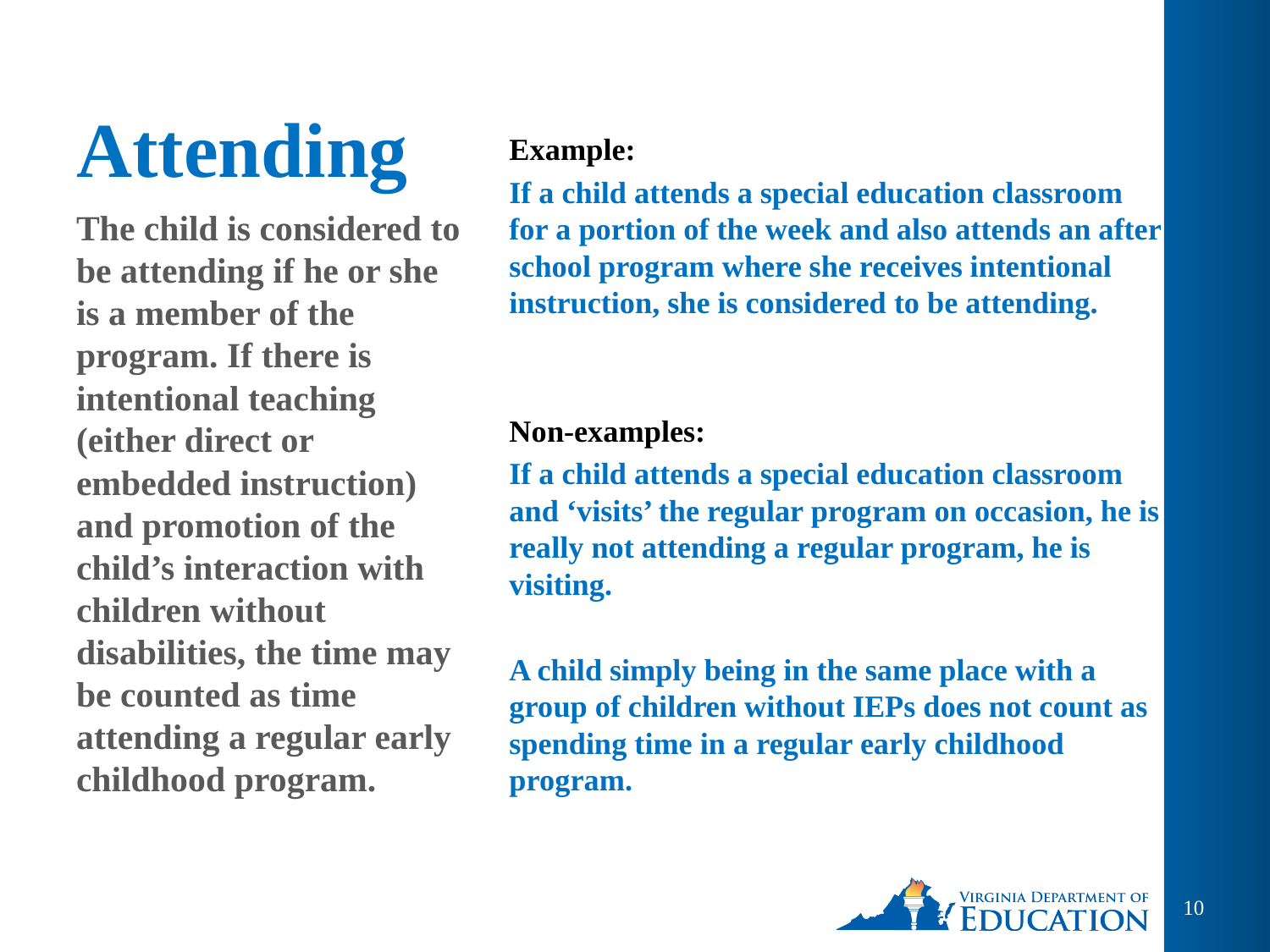

# Attending

Example:
If a child attends a special education classroom for a portion of the week and also attends an after school program where she receives intentional instruction, she is considered to be attending.

Non-examples:
If a child attends a special education classroom and ‘visits’ the regular program on occasion, he is really not attending a regular program, he is visiting.

A child simply being in the same place with a group of children without IEPs does not count as spending time in a regular early childhood program.

The child is considered to be attending if he or she is a member of the program. If there is intentional teaching (either direct or embedded instruction) and promotion of the child’s interaction with children without disabilities, the time may be counted as time attending a regular early childhood program.
10